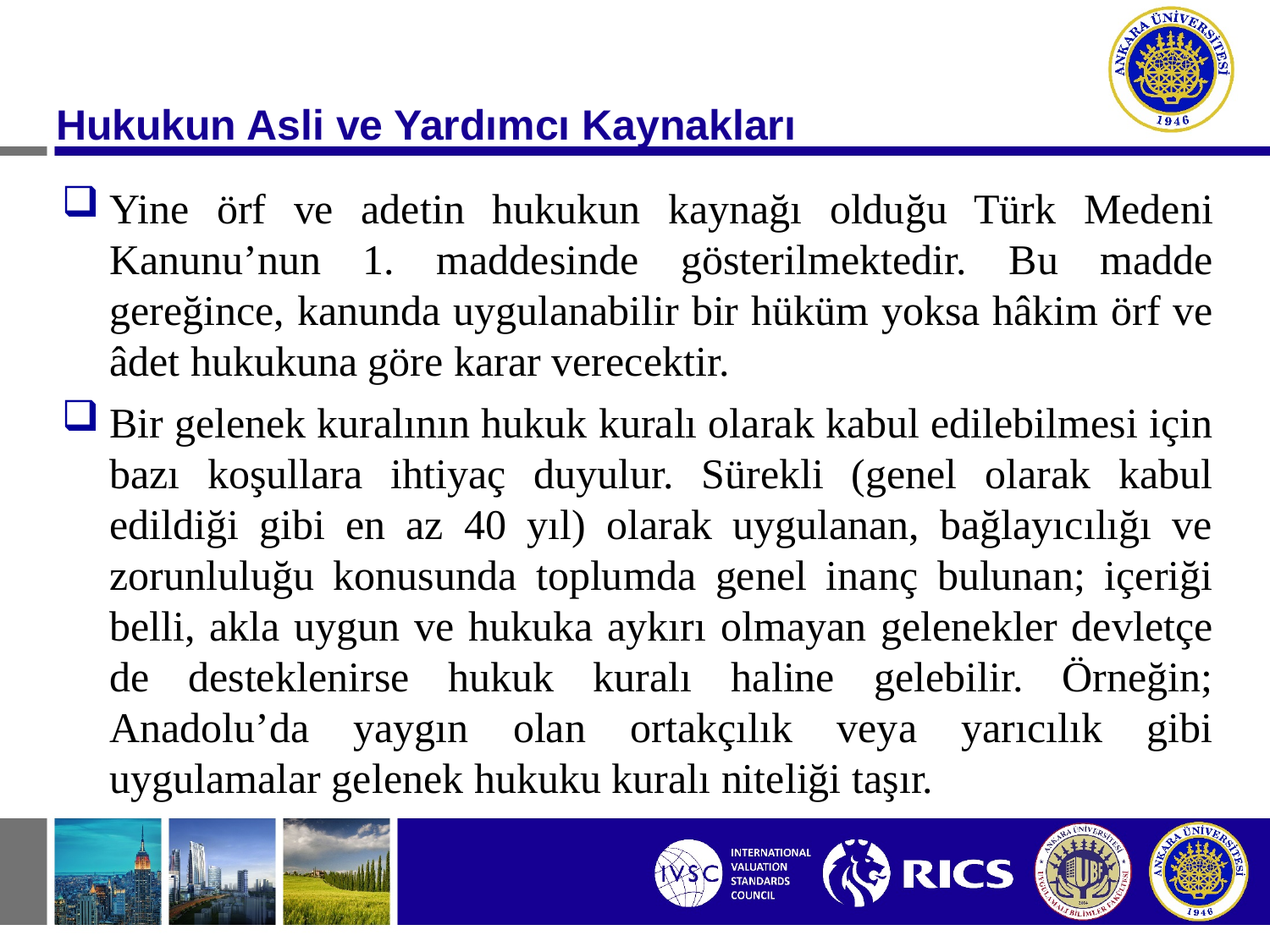

Hukukun Asli ve Yardımcı Kaynakları
Yine örf ve adetin hukukun kaynağı olduğu Türk Medeni Kanunu’nun 1. maddesinde gösterilmektedir. Bu madde gereğince, kanunda uygulanabilir bir hüküm yoksa hâkim örf ve âdet hukukuna göre karar verecektir.
Bir gelenek kuralının hukuk kuralı olarak kabul edilebilmesi için bazı koşullara ihtiyaç duyulur. Sürekli (genel olarak kabul edildiği gibi en az 40 yıl) olarak uygulanan, bağlayıcılığı ve zorunluluğu konusunda toplumda genel inanç bulunan; içeriği belli, akla uygun ve hukuka aykırı olmayan gelenekler devletçe de desteklenirse hukuk kuralı haline gelebilir. Örneğin; Anadolu’da yaygın olan ortakçılık veya yarıcılık gibi uygulamalar gelenek hukuku kuralı niteliği taşır.